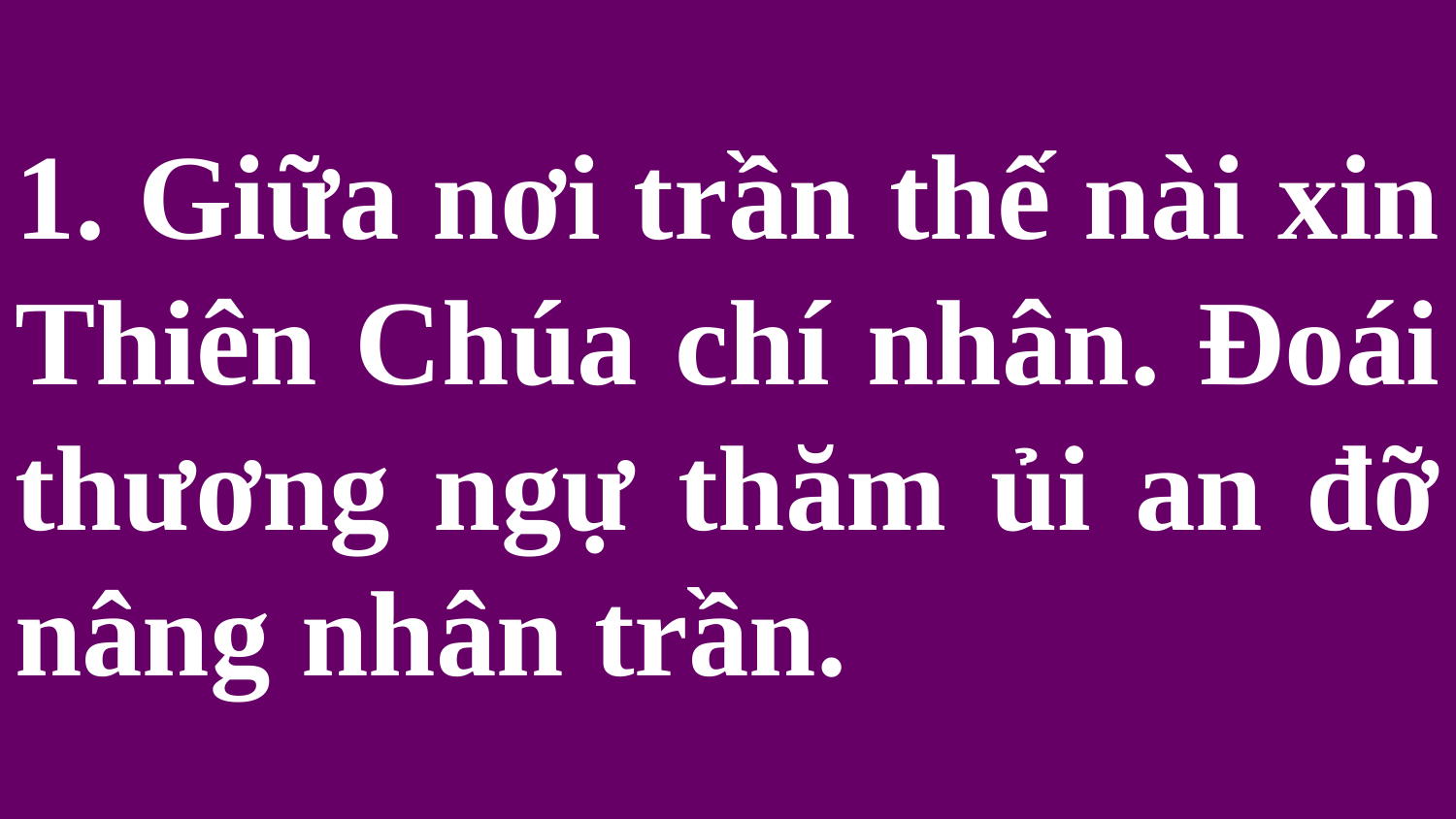

# 1. Giữa nơi trần thế nài xin Thiên Chúa chí nhân. Đoái thương ngự thăm ủi an đỡ nâng nhân trần.